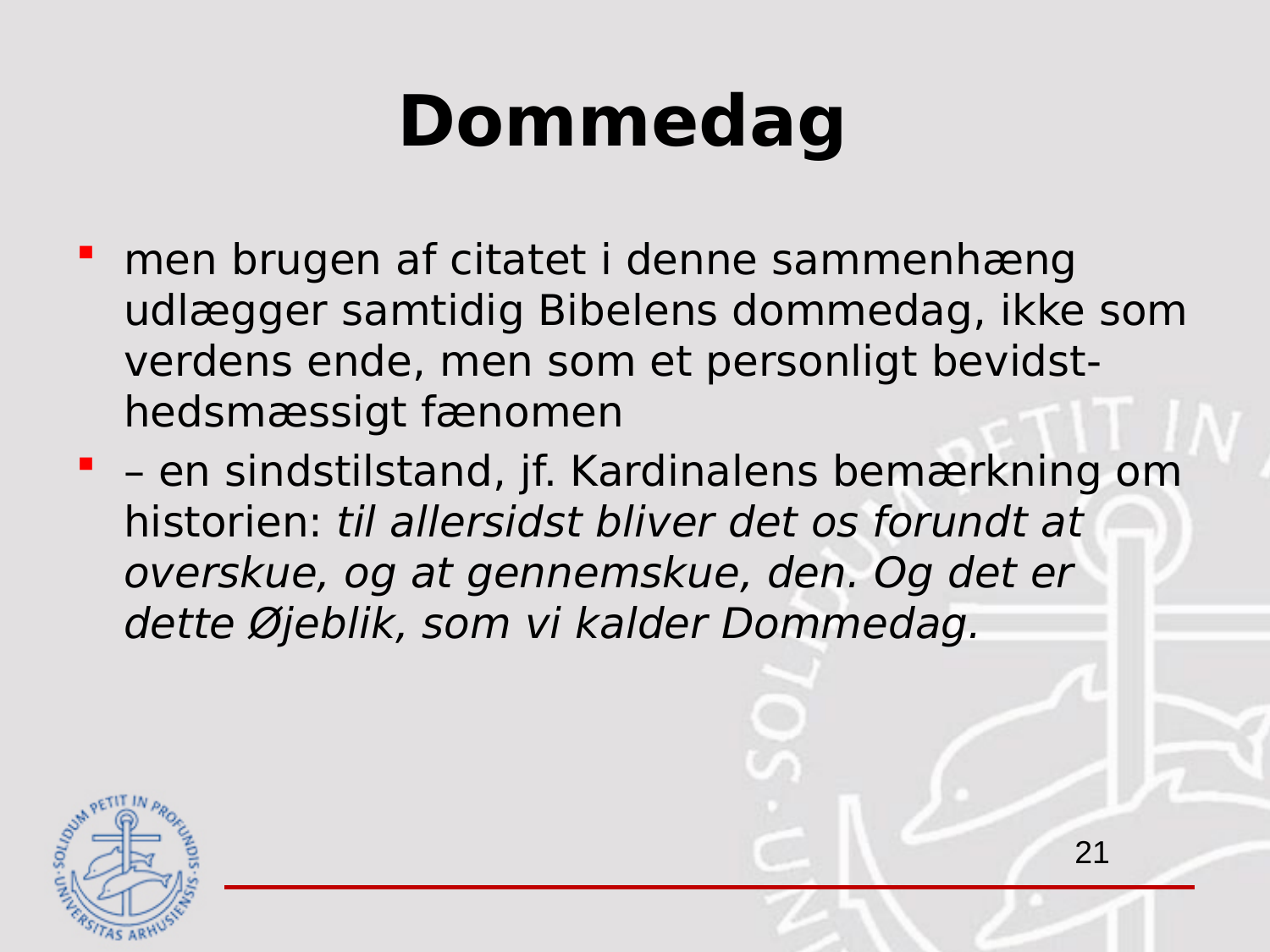

# Dommedag
men brugen af citatet i denne sammenhæng udlægger samtidig Bibelens dommedag, ikke som verdens ende, men som et personligt bevidst-hedsmæssigt fænomen
– en sindstilstand, jf. Kardinalens bemærkning om historien: til allersidst bliver det os forundt at overskue, og at gennemskue, den. Og det er dette Øjeblik, som vi kalder Dommedag.